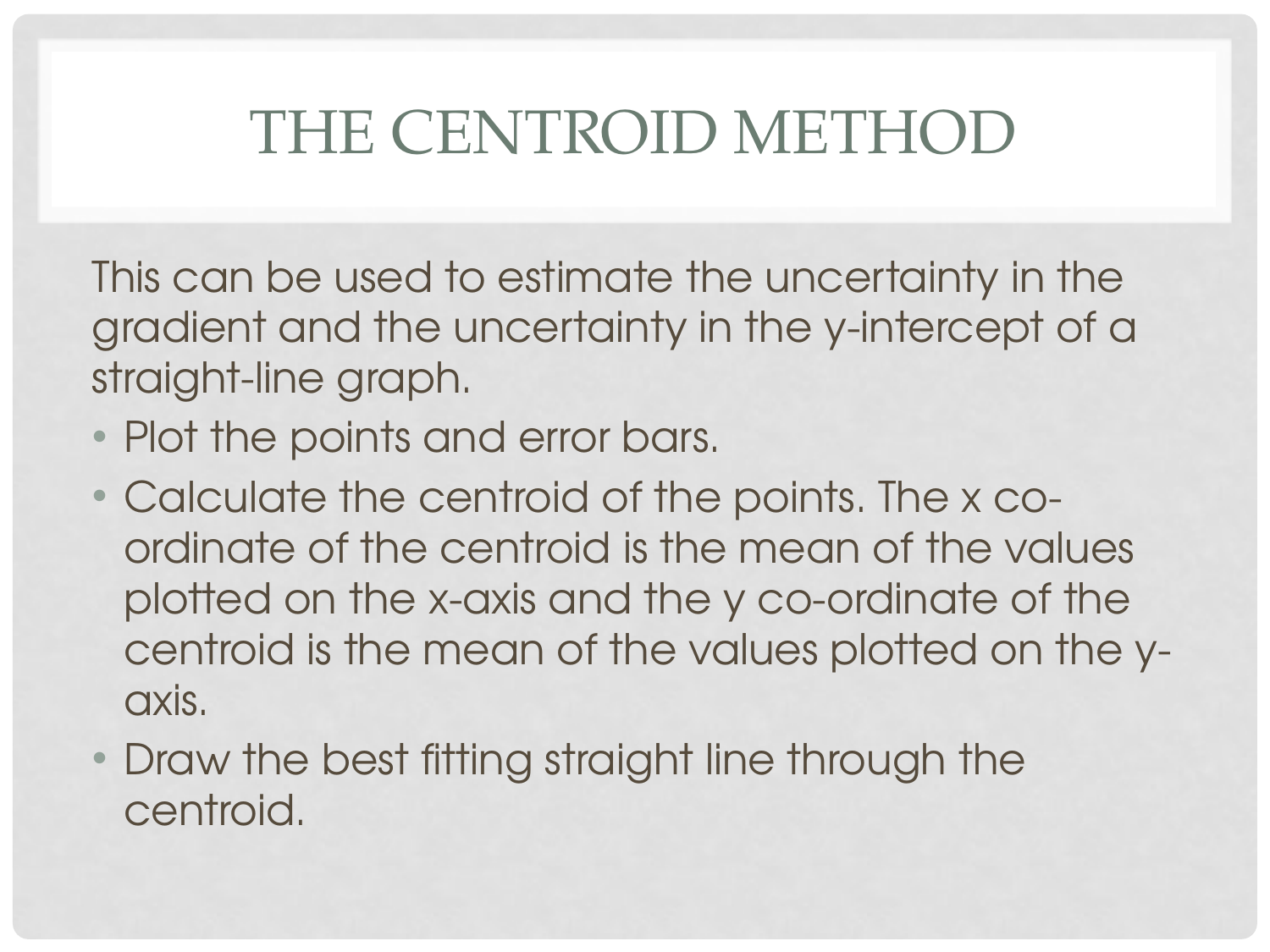

# The Centroid Method
This can be used to estimate the uncertainty in the gradient and the uncertainty in the y-intercept of a straight-line graph.
Plot the points and error bars.
Calculate the centroid of the points. The x co-ordinate of the centroid is the mean of the values plotted on the x-axis and the y co-ordinate of the centroid is the mean of the values plotted on the y-axis.
Draw the best fitting straight line through the centroid.